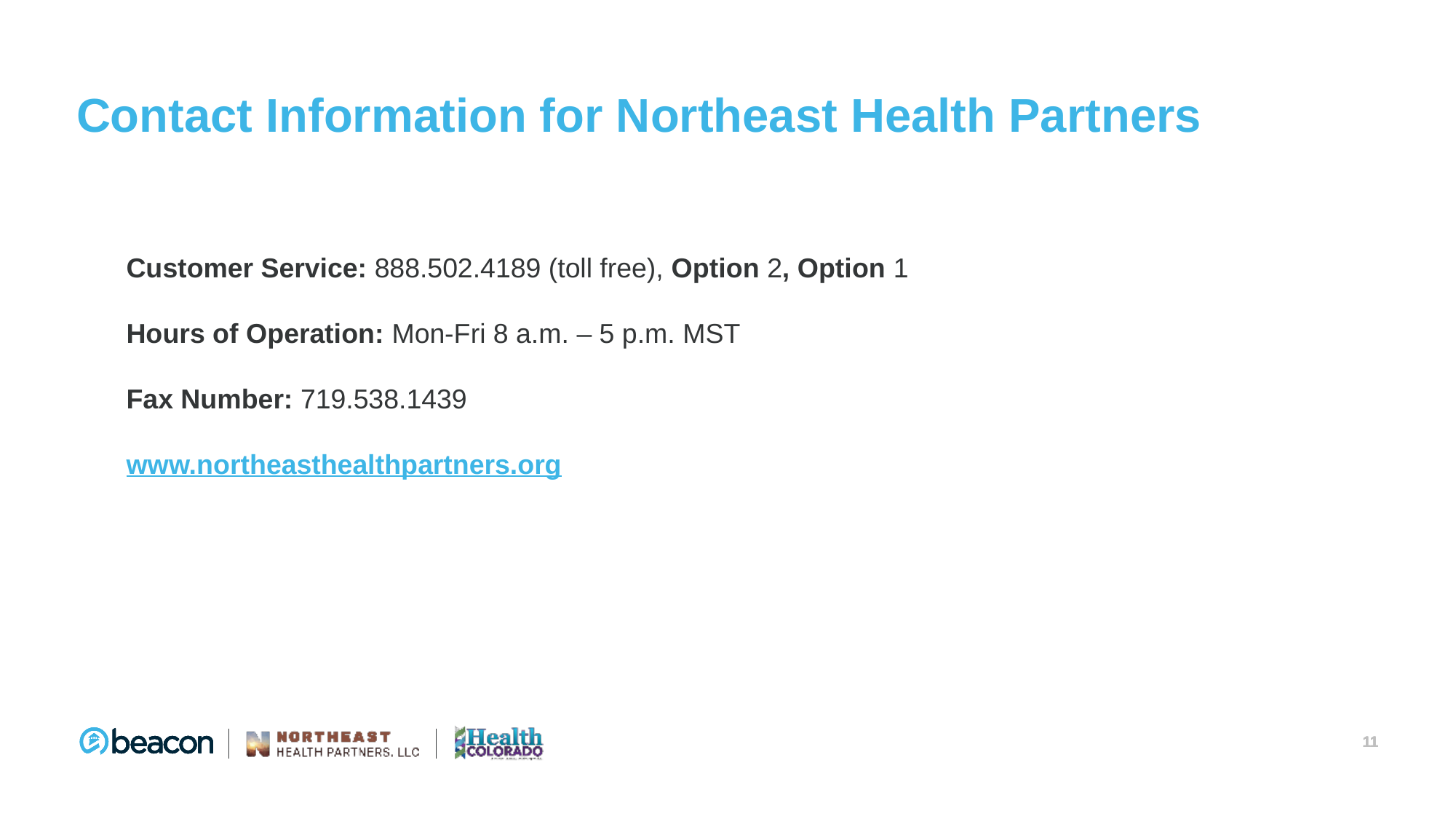

# Contact Information for Northeast Health Partners

Customer Service: 888.502.4189 (toll free), Option 2, Option 1

Hours of Operation: Mon-Fri 8 a.m. – 5 p.m. MST

Fax Number: 719.538.1439

www.northeasthealthpartners.org